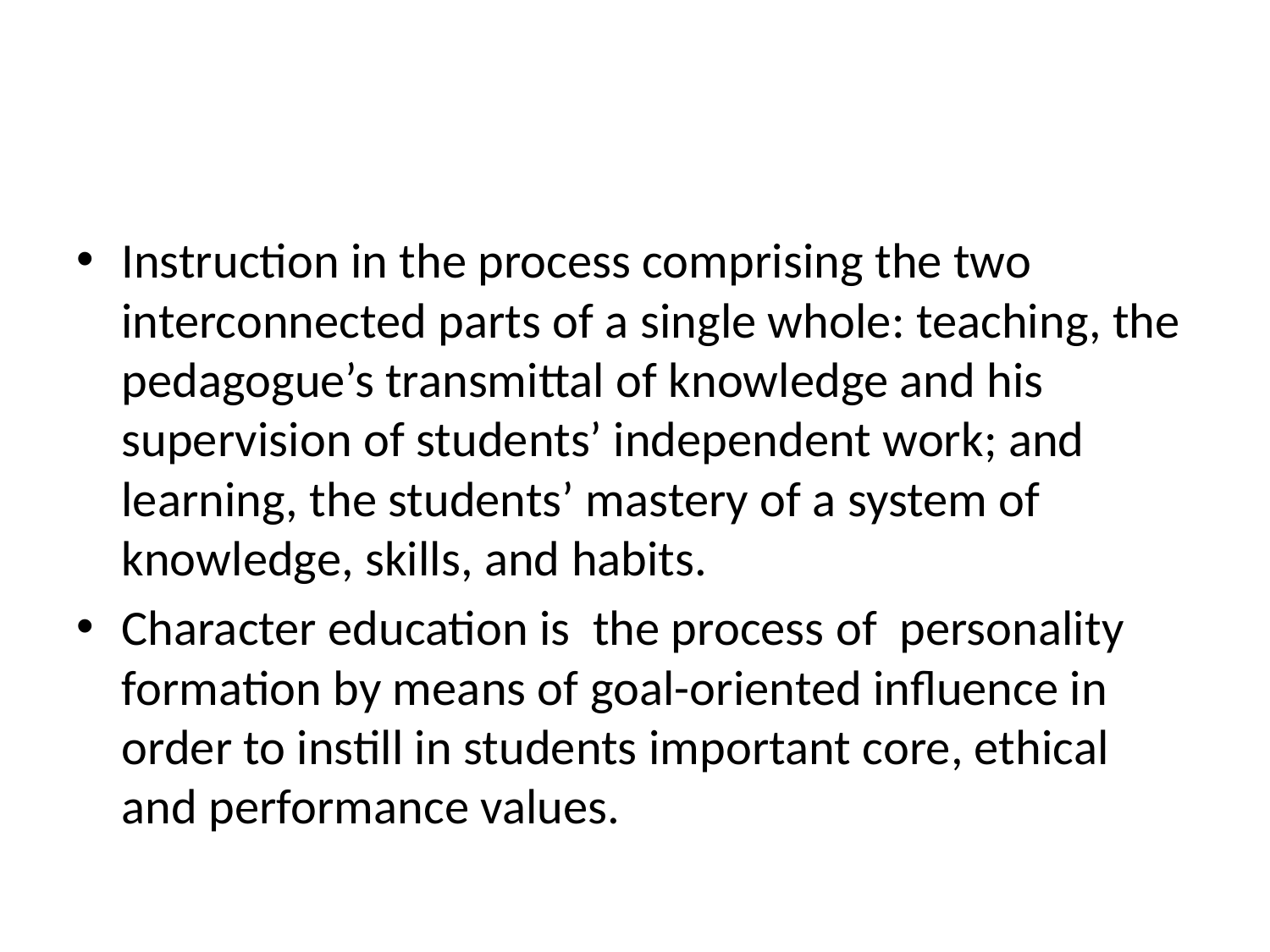

#
Instruction in the process comprising the two interconnected parts of a single whole: teaching, the pedagogue’s transmittal of knowledge and his supervision of students’ independent work; and learning, the students’ mastery of a system of knowledge, skills, and habits.
Character education is  the process of  personality formation by means of goal-oriented influence in order to instill in students important core, ethical and performance values.